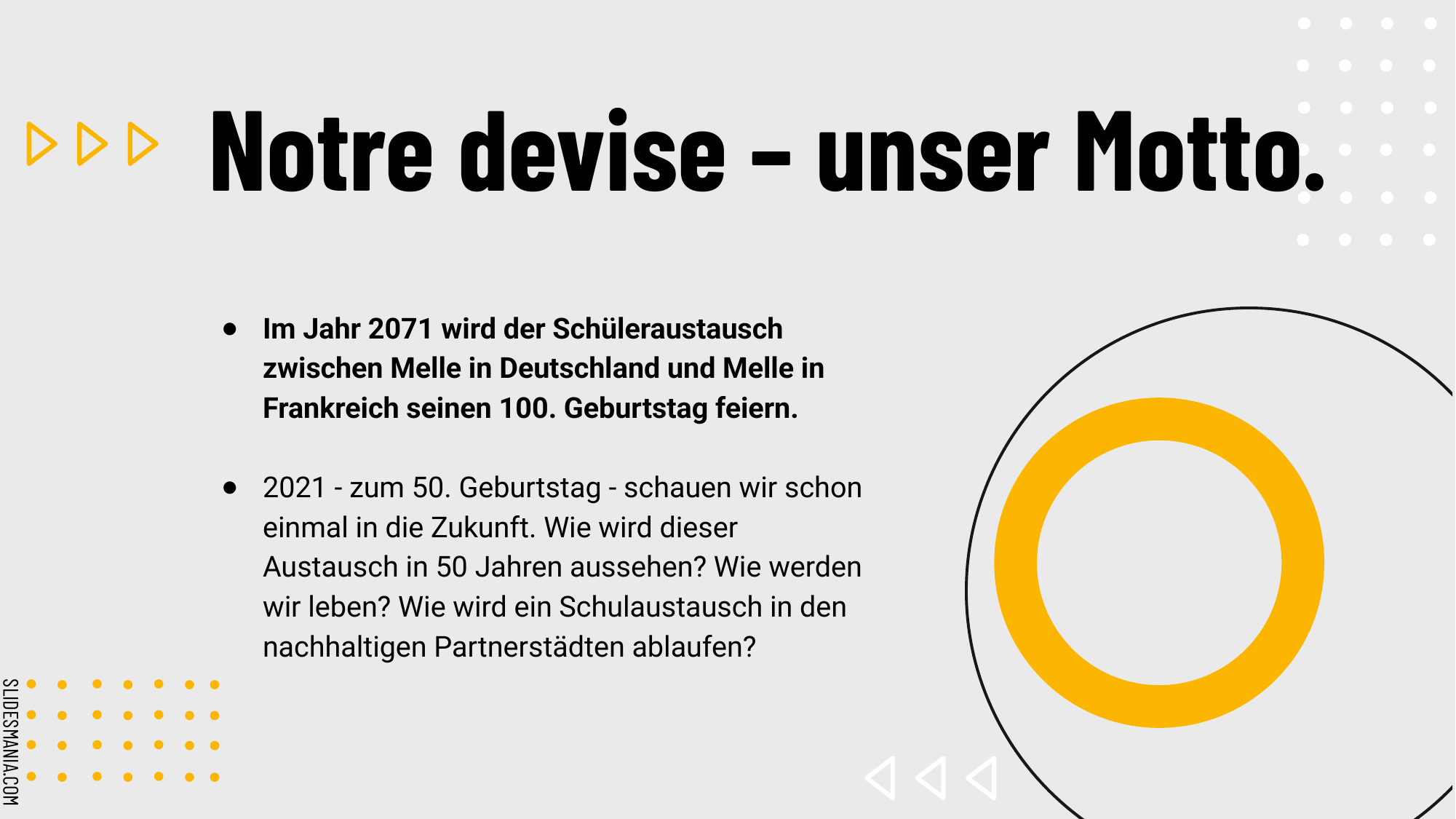

# Notre devise – unser Motto.

Im Jahr 2071 wird der Schüleraustausch zwischen Melle in Deutschland und Melle in Frankreich seinen 100. Geburtstag feiern.

2021 - zum 50. Geburtstag - schauen wir schon einmal in die Zukunft. Wie wird dieser Austausch in 50 Jahren aussehen? Wie werden wir leben? Wie wird ein Schulaustausch in den nachhaltigen Partnerstädten ablaufen?